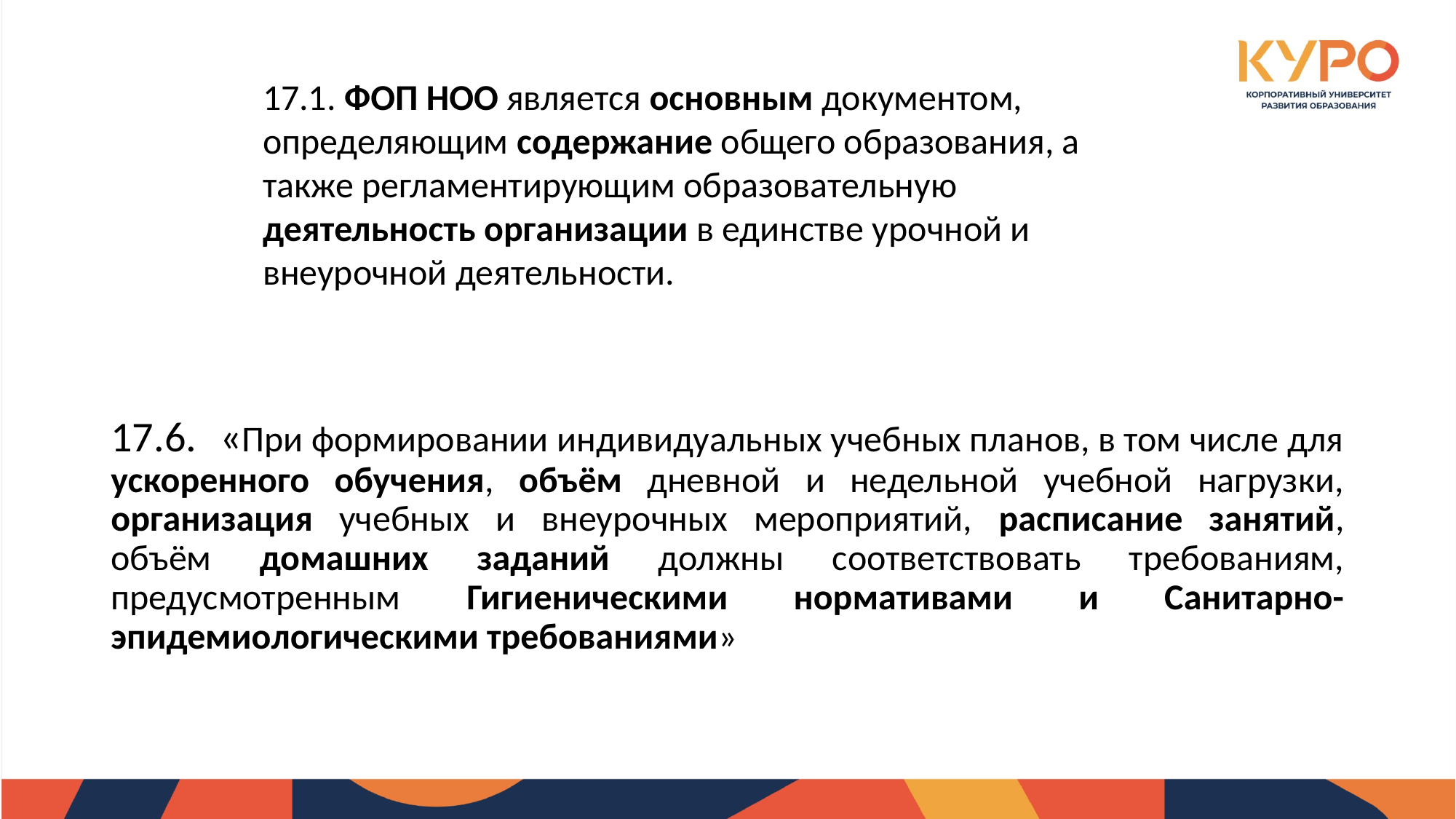

#
17.1. ФОП НОО является основным документом, определяющим содержание общего образования, а также регламентирующим образовательную деятельность организации в единстве урочной и внеурочной деятельности.
17.6.	«При формировании индивидуальных учебных планов, в том числе для ускоренного обучения, объём дневной и недельной учебной нагрузки, организация учебных и внеурочных мероприятий, расписание занятий, объём домашних заданий должны соответствовать требованиям, предусмотренным Гигиеническими нормативами и Санитарно-эпидемиологическими требованиями»